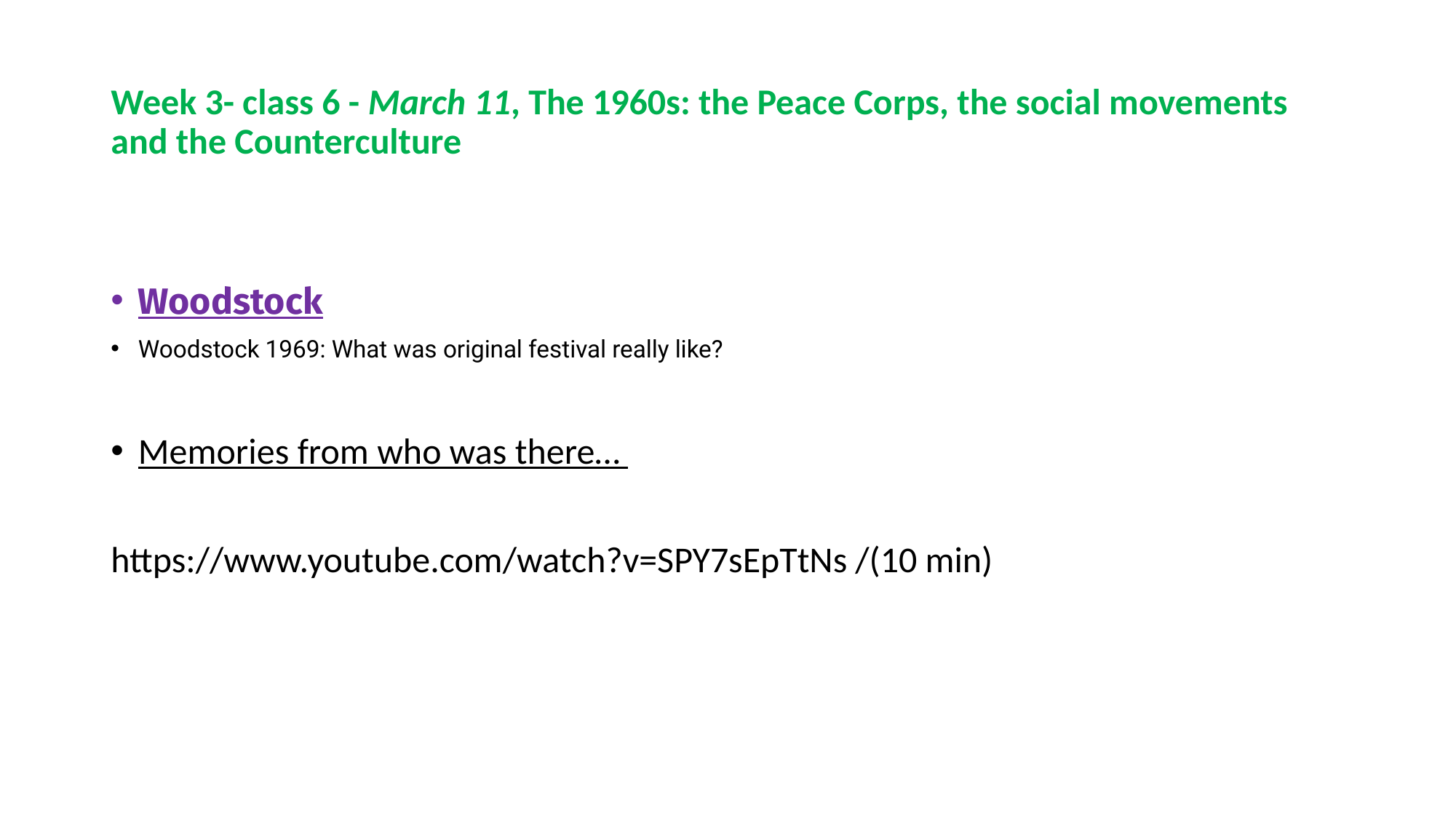

# Week 3- class 6 - March 11, The 1960s: the Peace Corps, the social movements and the Counterculture

Woodstock
Woodstock 1969: What was original festival really like?

Memories from who was there…

https://www.youtube.com/watch?v=SPY7sEpTtNs /(10 min)